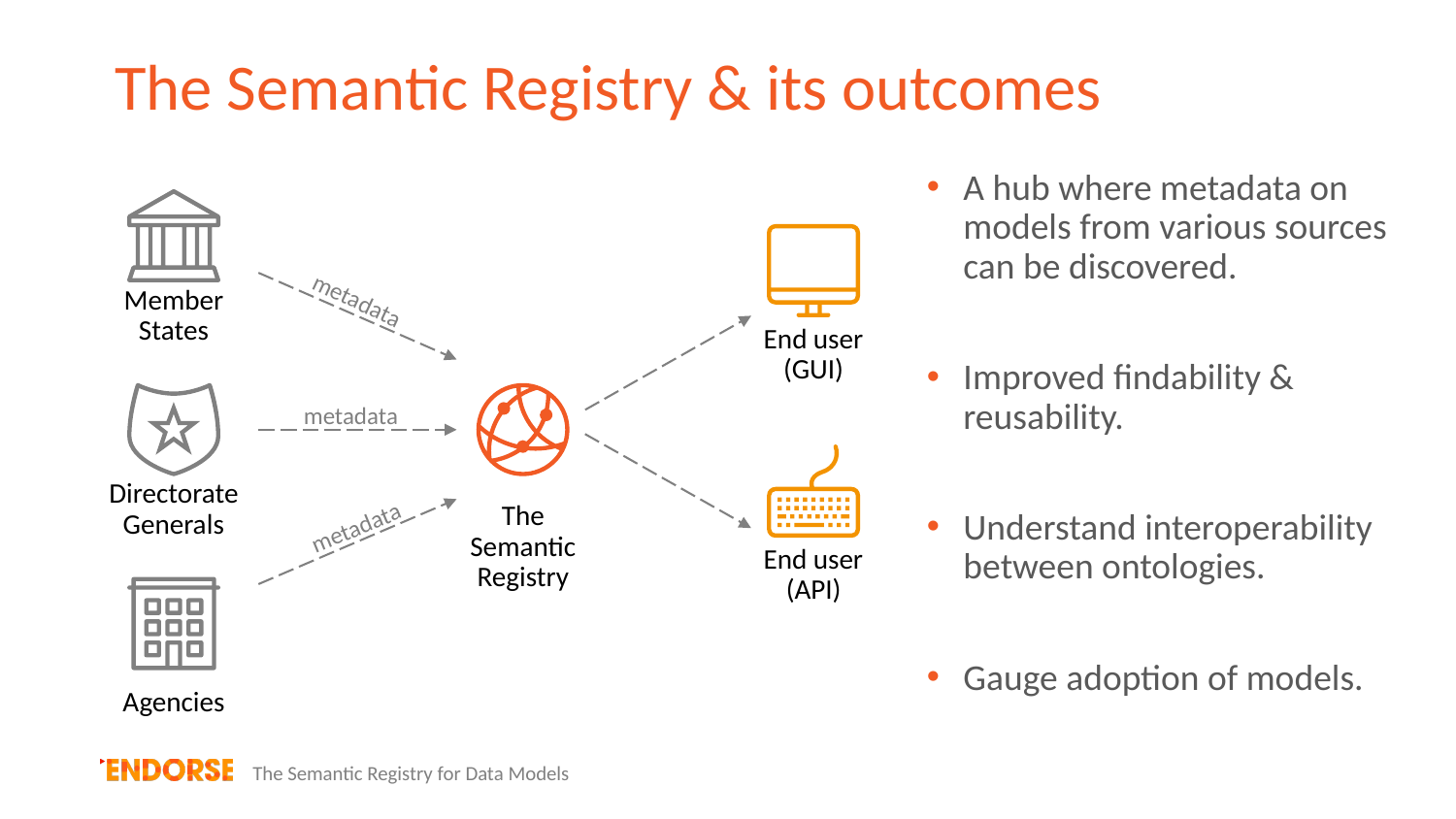

# The Semantic Registry & its outcomes
A hub where metadata on models from various sources can be discovered.

Improved findability & reusability.

Understand interoperability between ontologies.

Gauge adoption of models.

metadata
Member States
End user
(GUI)

metadata

The Semantic Registry
Directorate Generals
metadata
End user
(API)

Agencies
The Semantic Registry for Data Models